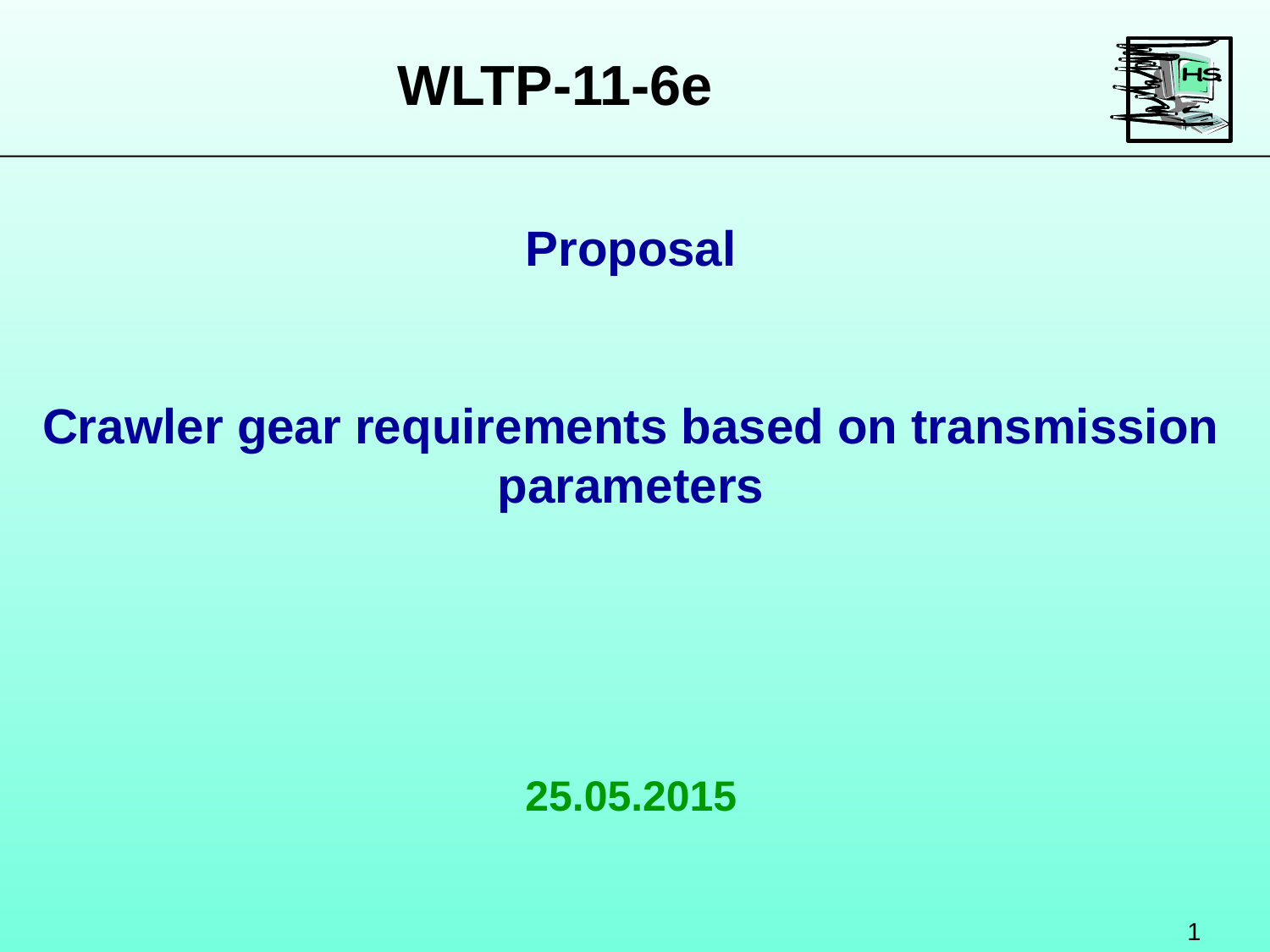

# WLTP-11-6e
Proposal

Crawler gear requirements based on transmission parameters

25.05.2015

1